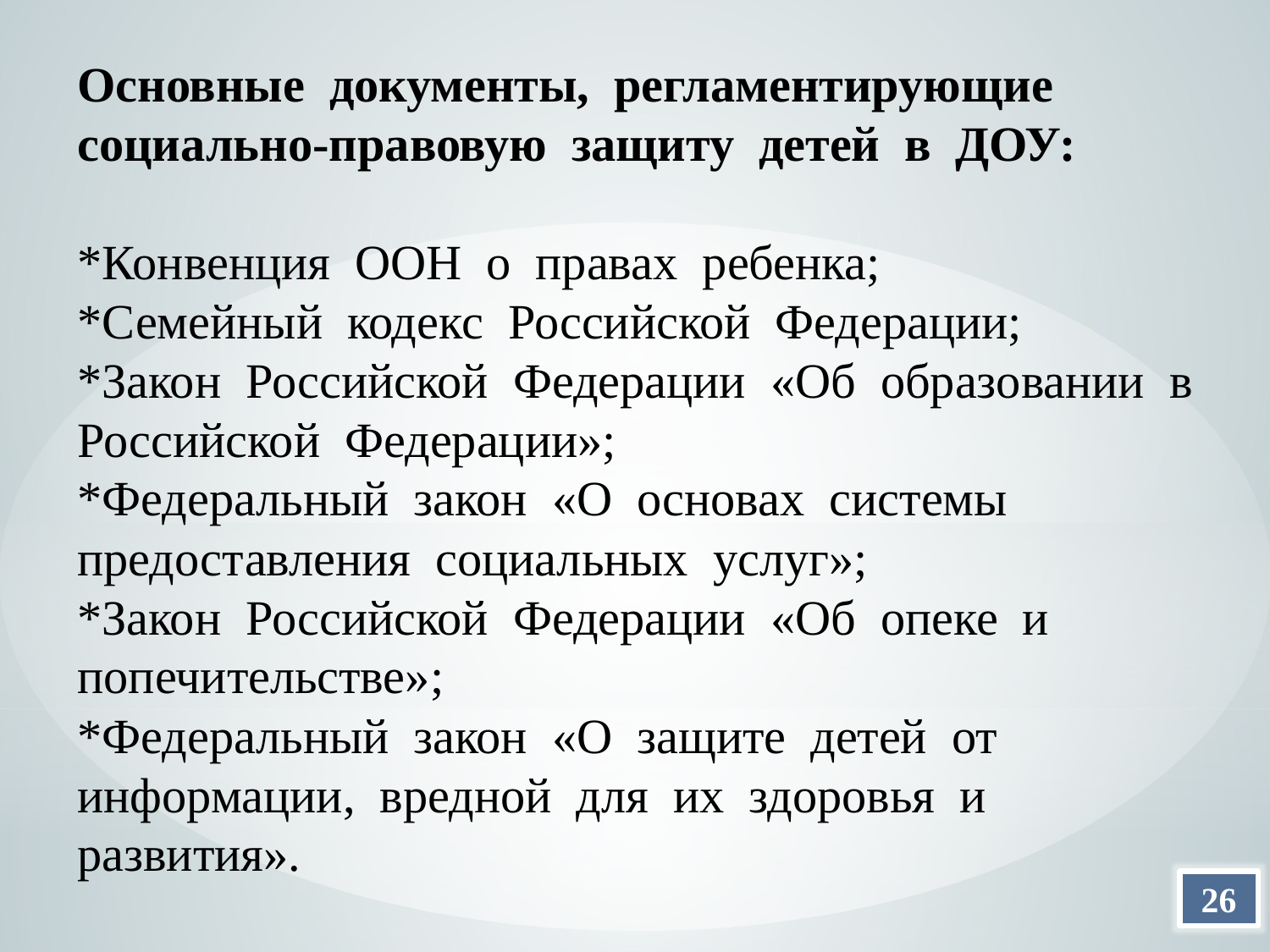

Основные  документы,  регламентирующие  социально-правовую  защиту  детей  в  ДОУ:

*Конвенция  ООН  о  правах  ребенка;
*Семейный  кодекс  Российской  Федерации;
*Закон  Российской  Федерации  «Об  образовании  в  Российской  Федерации»;
*Федеральный  закон  «О  основах  системы  предоставления  социальных  услуг»;
*Закон  Российской  Федерации  «Об  опеке  и  попечительстве»;
*Федеральный  закон  «О  защите  детей  от  информации,  вредной  для  их  здоровья  и  развития».
26